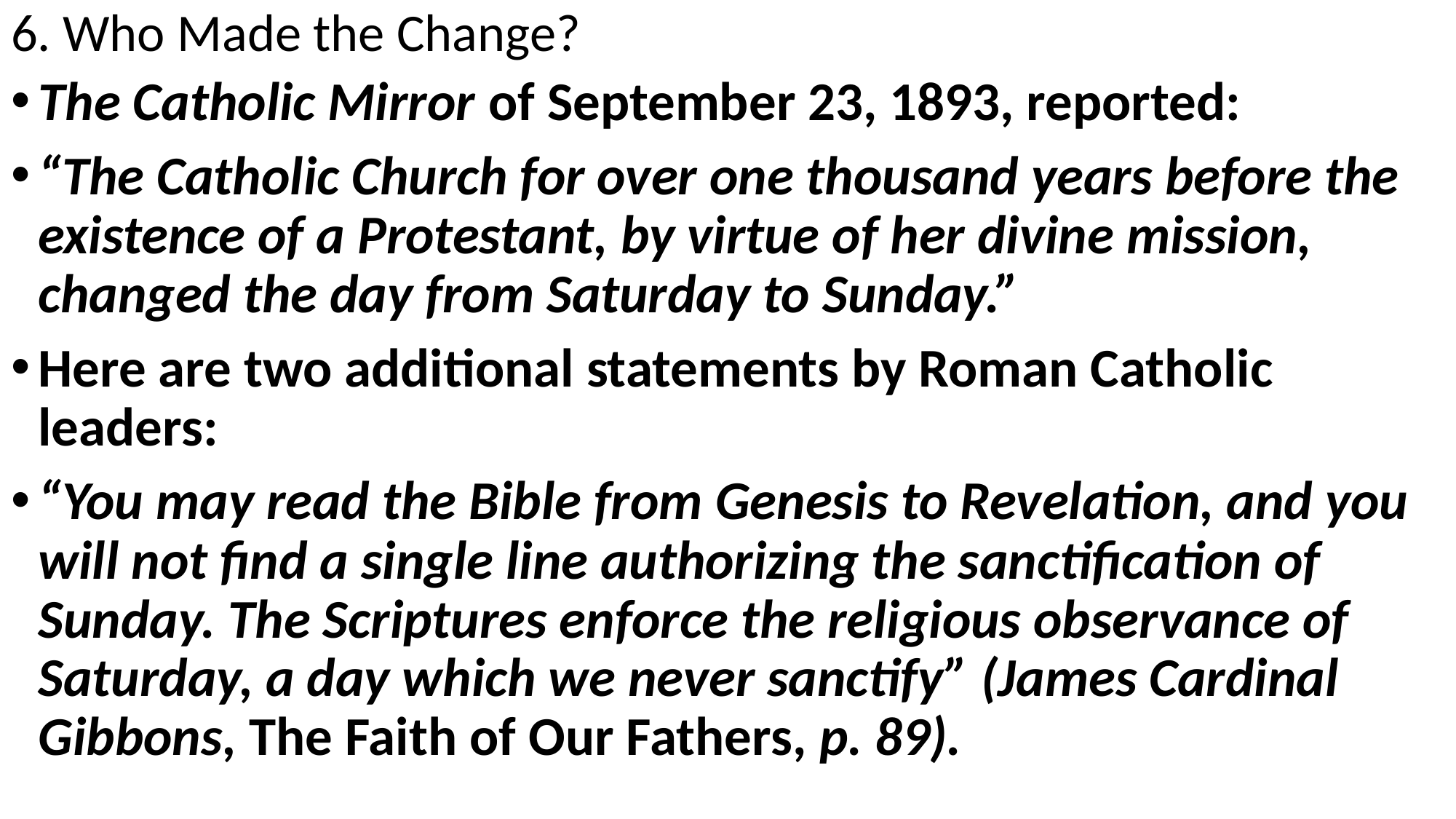

# 6. Who Made the Change?
The Catholic Mirror of September 23, 1893, reported:
“The Catholic Church for over one thousand years before the existence of a Protestant, by virtue of her divine mission, changed the day from Saturday to Sunday.”
Here are two additional statements by Roman Catholic leaders:
“You may read the Bible from Genesis to Revelation, and you will not find a single line authorizing the sanctification of Sunday. The Scriptures enforce the religious observance of Saturday, a day which we never sanctify” (James Cardinal Gibbons, The Faith of Our Fathers, p. 89).